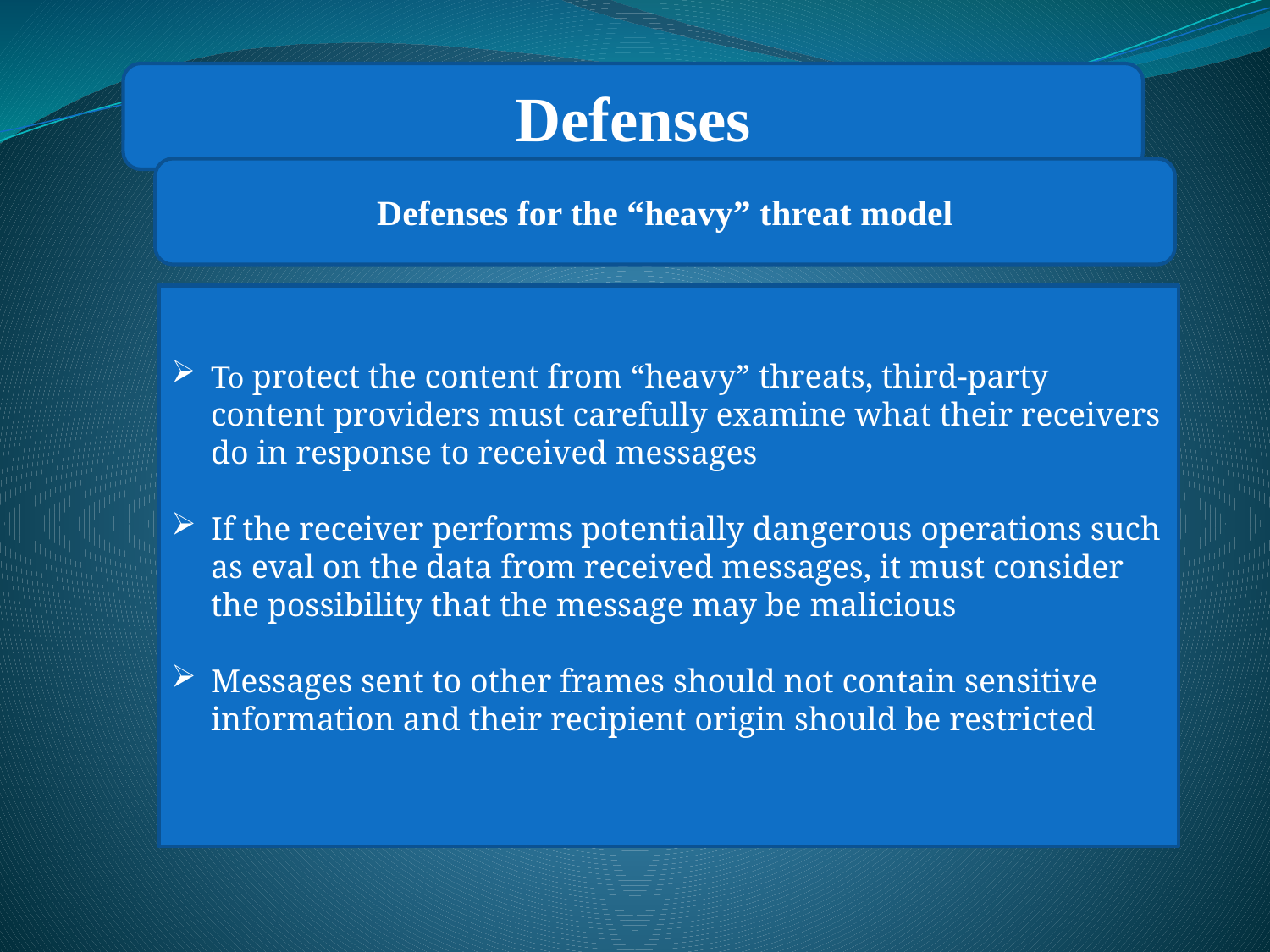

Defenses
Defenses for the “heavy” threat model
To protect the content from “heavy” threats, third-party content providers must carefully examine what their receivers do in response to received messages

If the receiver performs potentially dangerous operations such as eval on the data from received messages, it must consider the possibility that the message may be malicious

Messages sent to other frames should not contain sensitive information and their recipient origin should be restricted